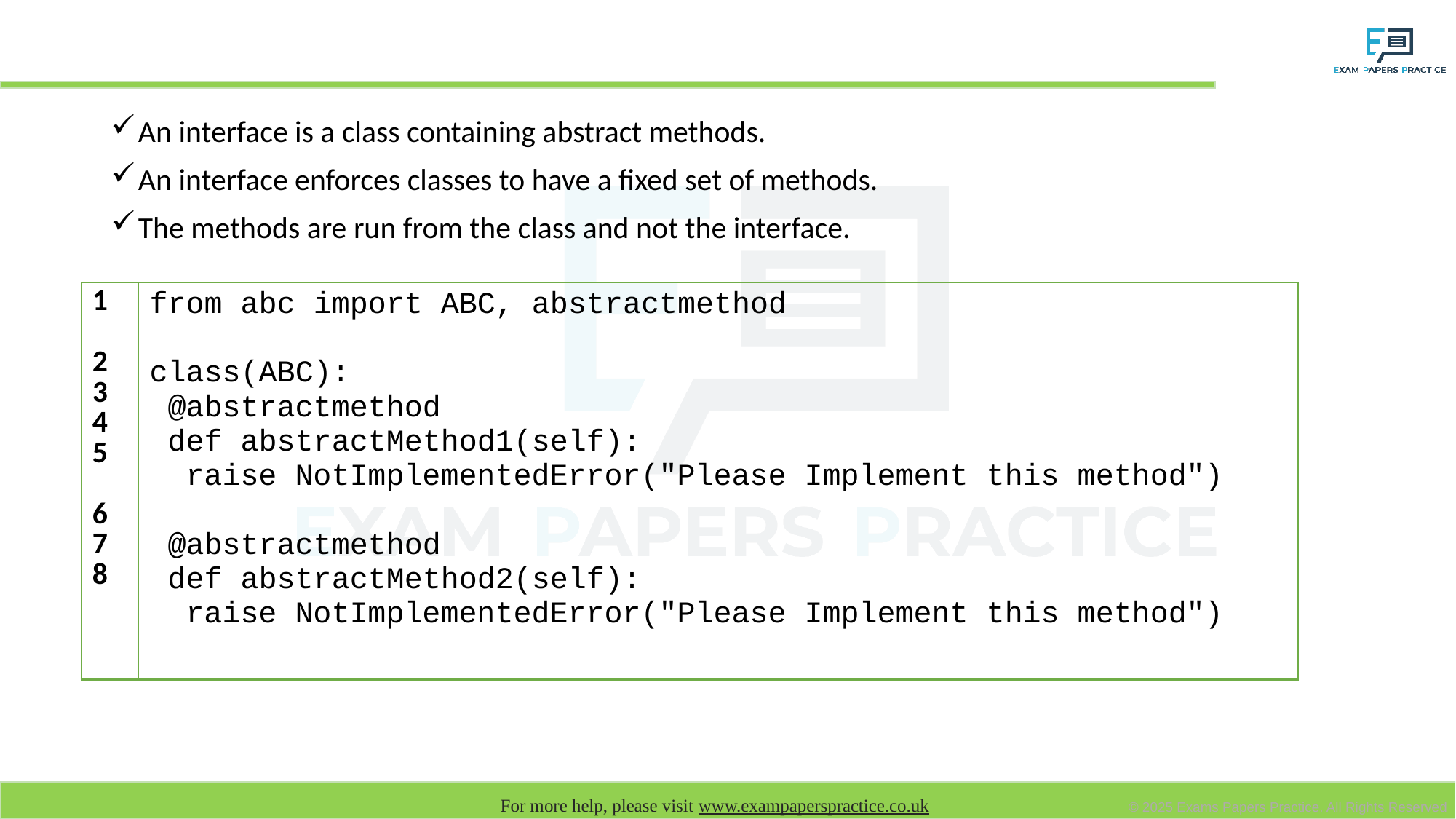

# Interface
An interface is a class containing abstract methods.
An interface enforces classes to have a fixed set of methods.
The methods are run from the class and not the interface.

| 1 2 3 4 5 6 7 8 | from abc import ABC, abstractmethod class(ABC): @abstractmethod def abstractMethod1(self): raise NotImplementedError("Please Implement this method") @abstractmethod def abstractMethod2(self): raise NotImplementedError("Please Implement this method") |
| --- | --- |